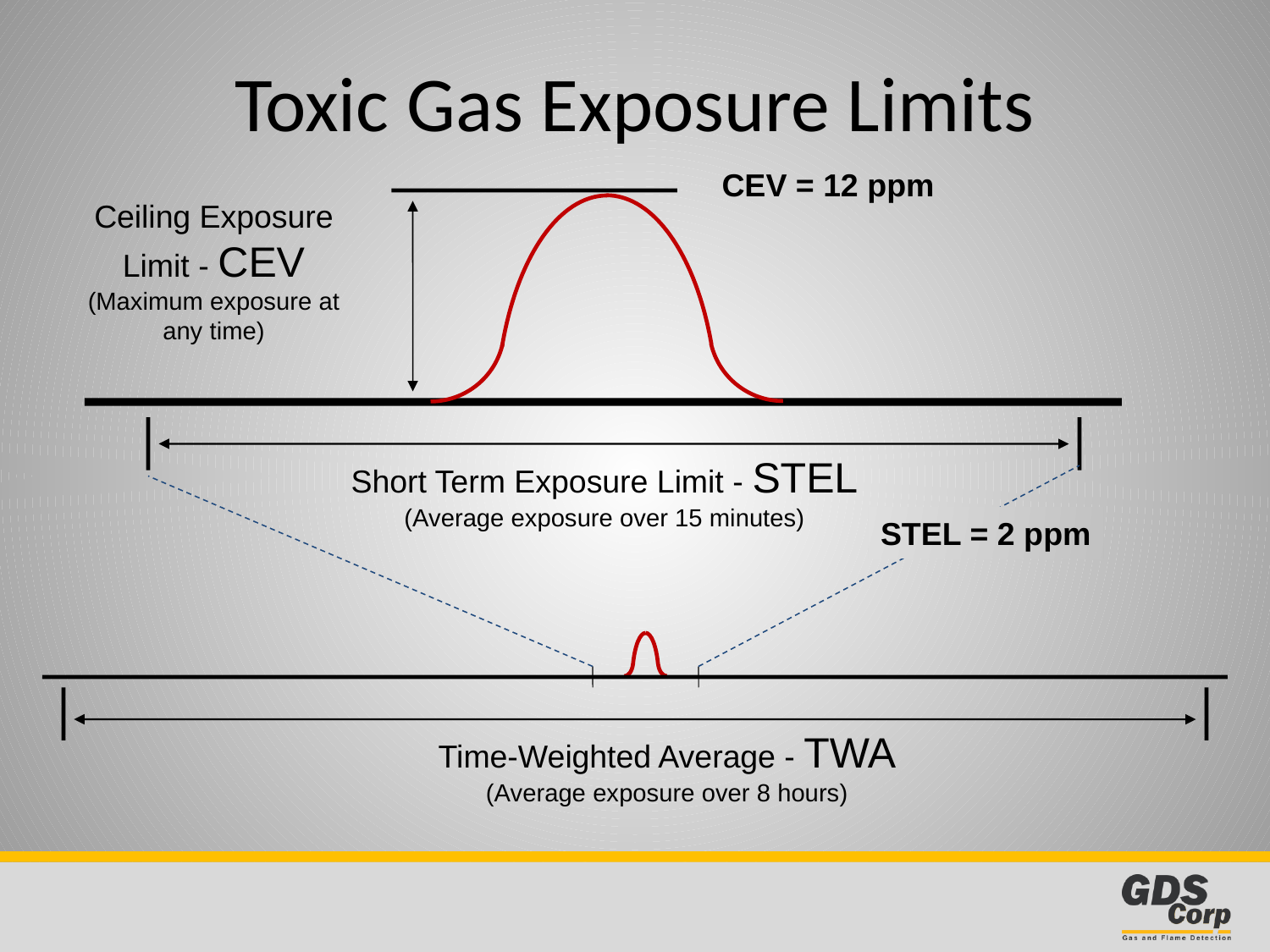

# Toxic Gas Exposure Limits
CEV = 12 ppm
Ceiling Exposure Limit - CEV
(Maximum exposure at any time)

Short Term Exposure Limit - STEL
(Average exposure over 15 minutes)

STEL = 2 ppm

Time-Weighted Average - TWA
(Average exposure over 8 hours)